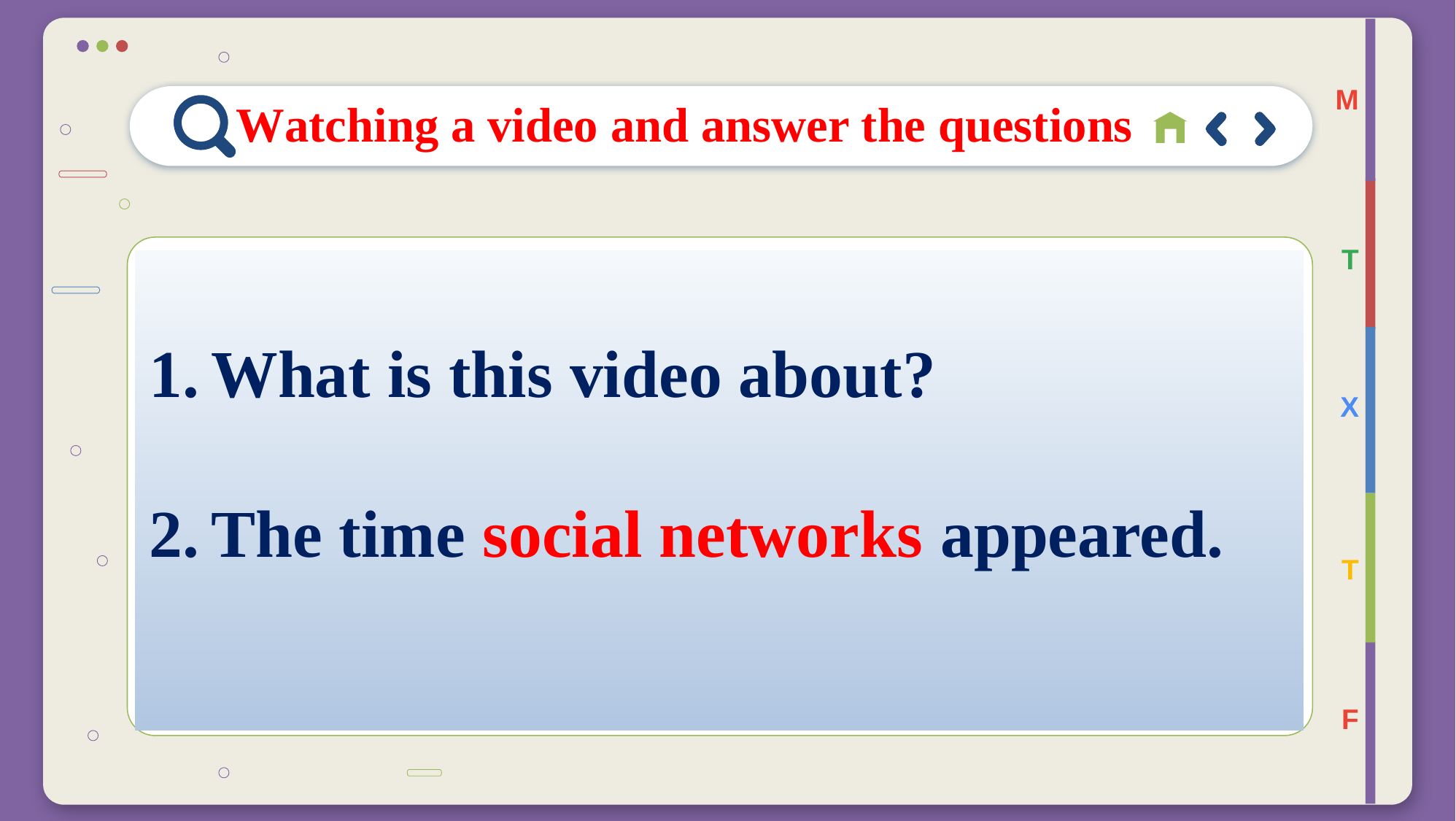

M
# Watching a video and answer the questions

T

What is this video about?

The time social networks appeared.

X

T

F